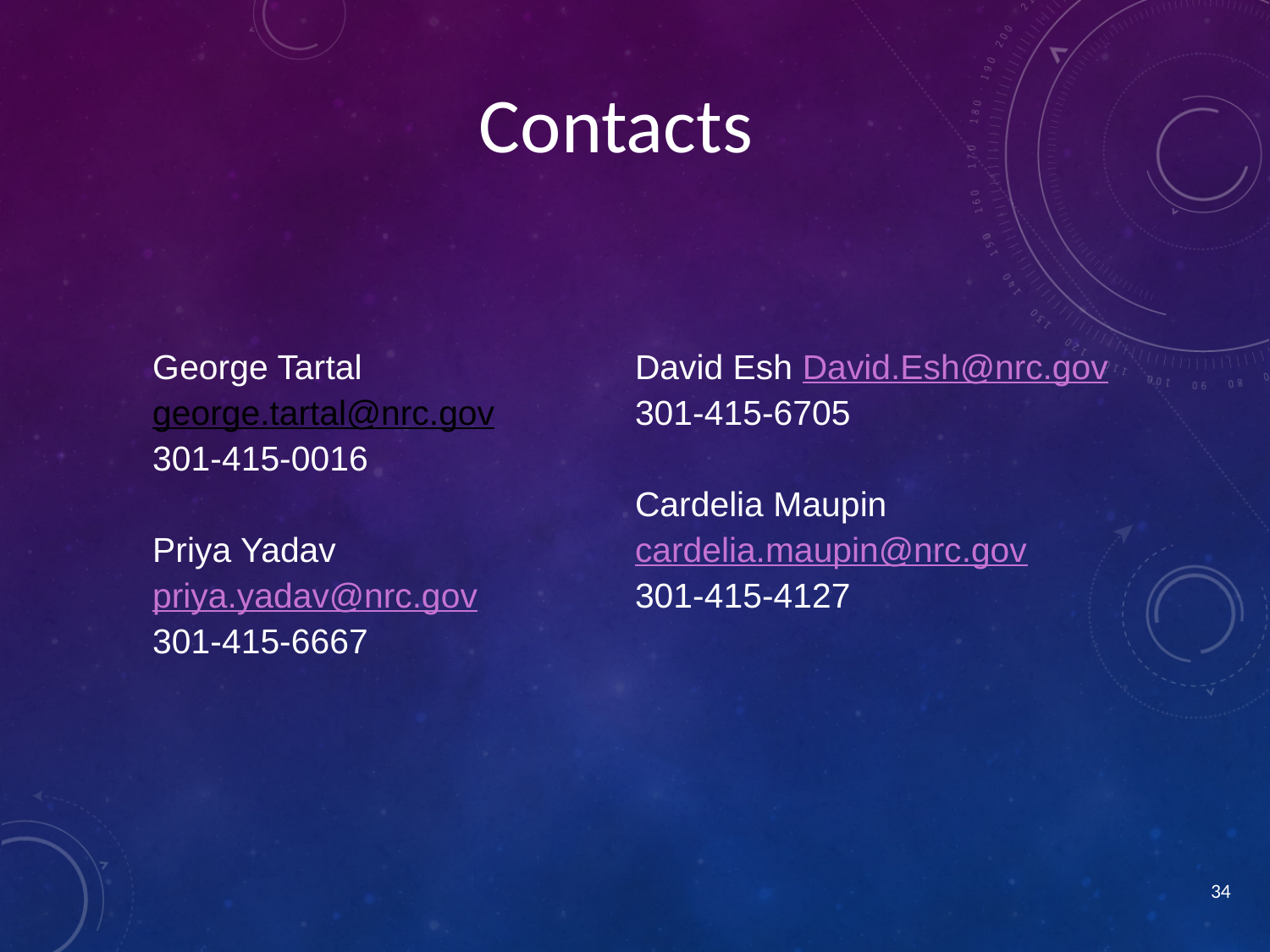

Contacts
George Tartal
george.tartal@nrc.gov
301-415-0016
Priya Yadav
priya.yadav@nrc.gov
301-415-6667
David Esh David.Esh@nrc.gov
301-415-6705

Cardelia Maupin
cardelia.maupin@nrc.gov
301-415-4127
34